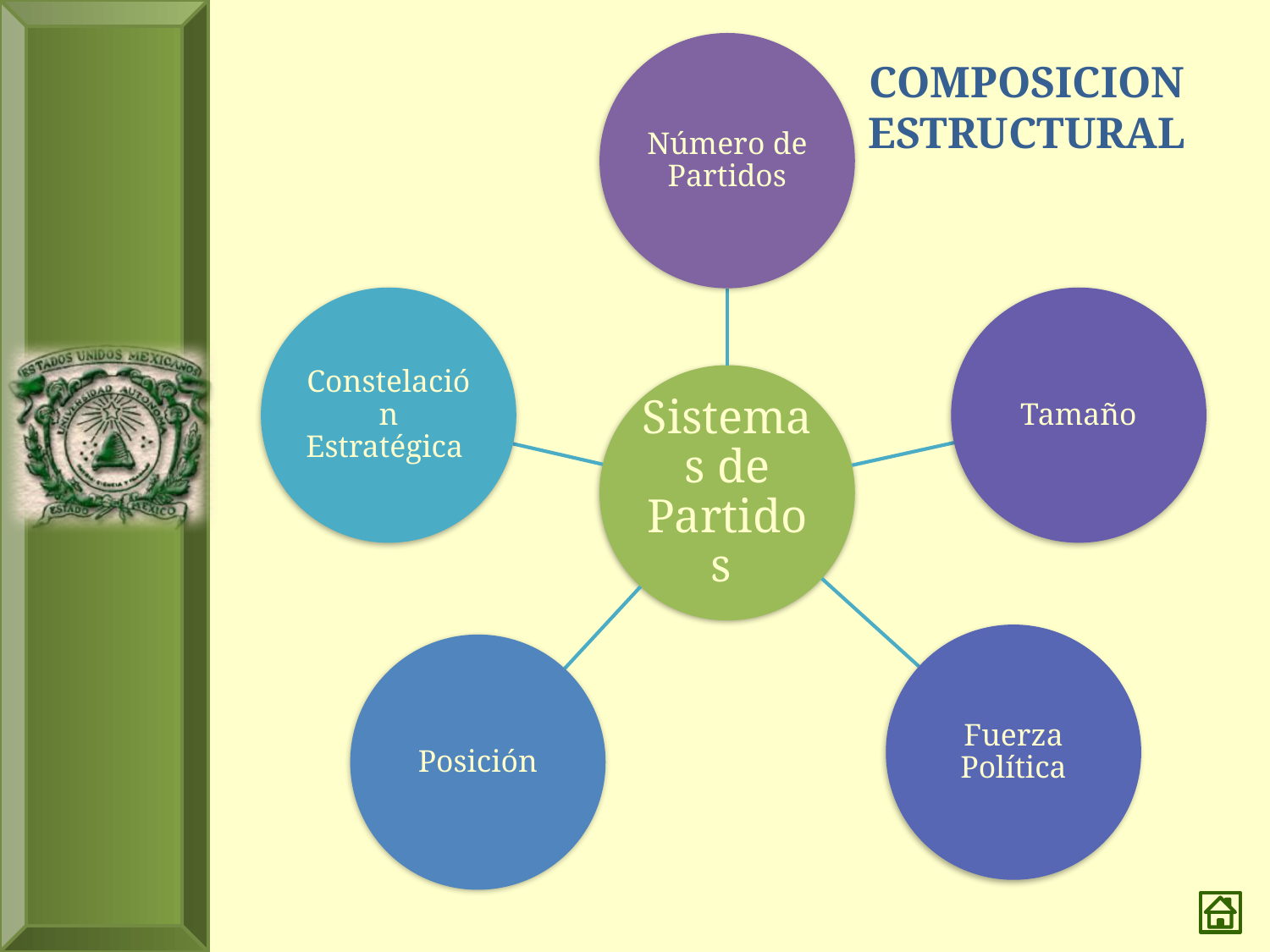

Sistemas de Partidos

Número de Partidos

Tamaño

Fuerza Política

Posición

Constelación Estratégica
COMPOSICION ESTRUCTURAL